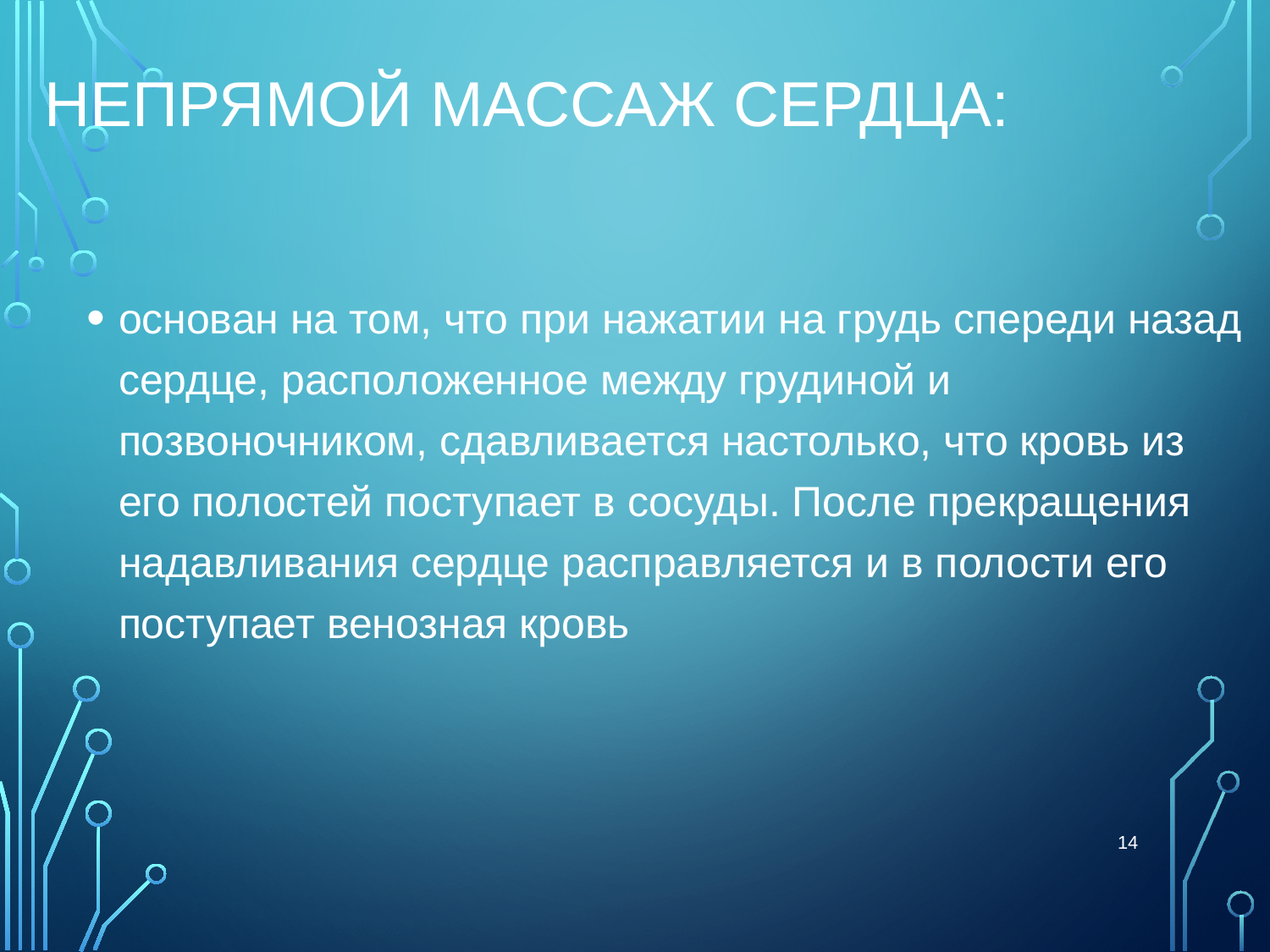

# Непрямой массаж сердца:
основан на том, что при нажатии на грудь спереди назад сердце, расположенное между грудиной и позвоночником, сдавливается настолько, что кровь из его полостей поступает в сосуды. После прекращения надавливания сердце расправляется и в полости его поступает венозная кровь
14